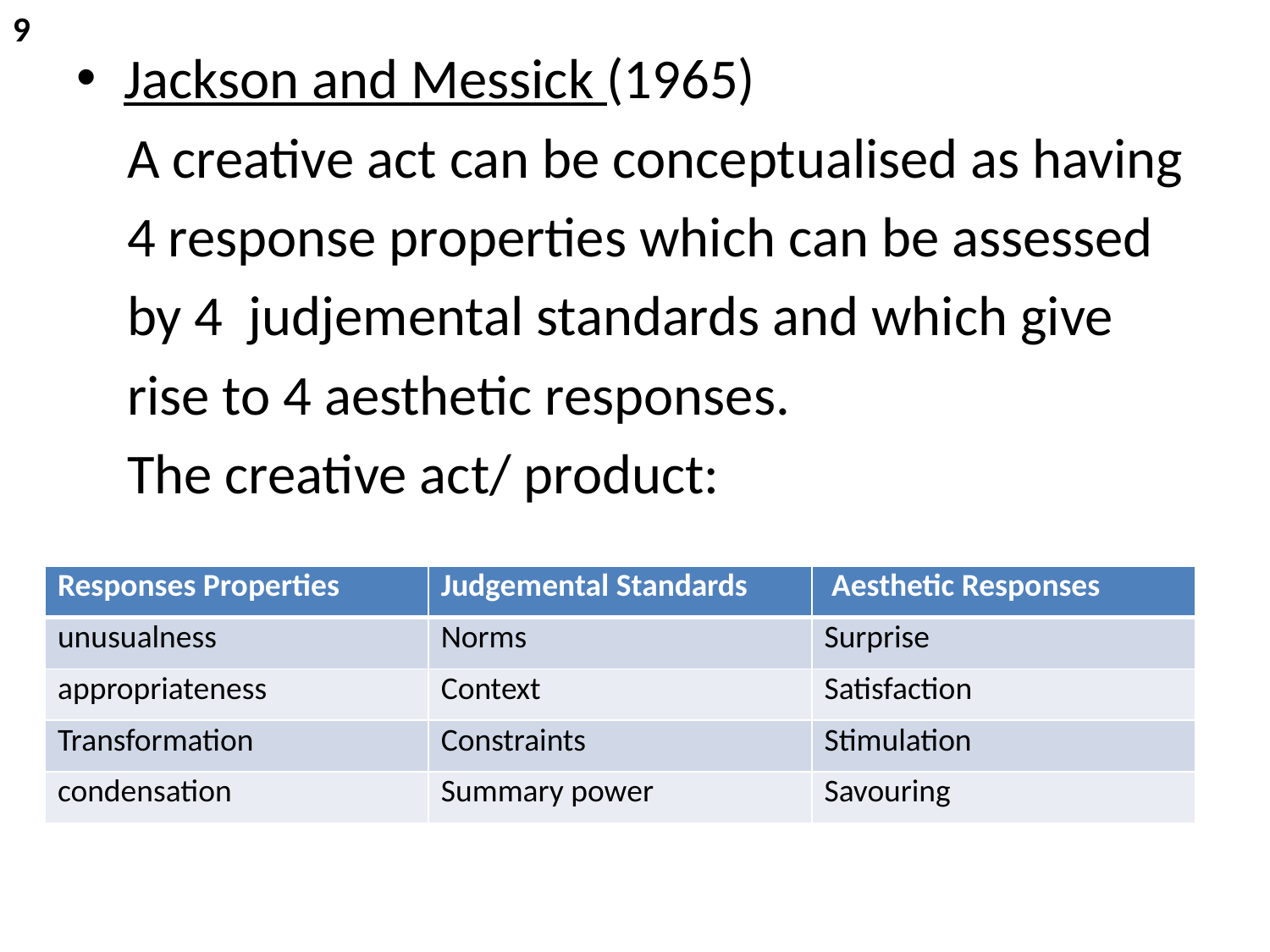

9
Jackson and Messick (1965)
    A creative act can be conceptualised as having
    4 response properties which can be assessed
    by 4  judjemental standards and which give
    rise to 4 aesthetic responses.
    The creative act/ product:

#
| Responses Properties | Judgemental Standards | Aesthetic Responses |
| --- | --- | --- |
| unusualness | Norms | Surprise |
| appropriateness | Context | Satisfaction |
| Transformation | Constraints | Stimulation |
| condensation | Summary power | Savouring |